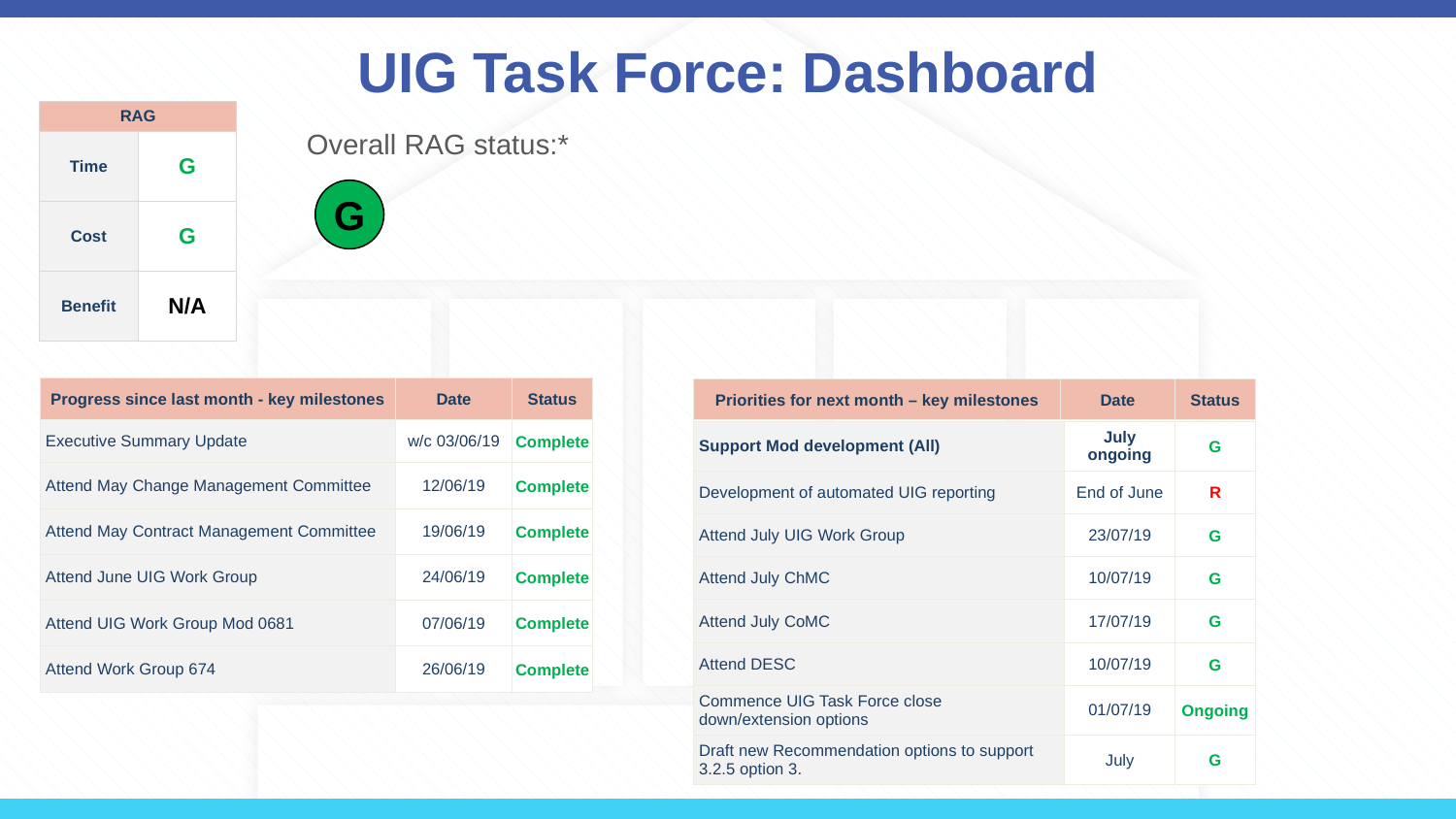

# UIG Task Force: Dashboard
| RAG |  |
| --- | --- |
| Time | G |
| Cost | G |
| Benefit | N/A |
Overall RAG status:*
G
| Progress since last month - key milestones | Date | Status |
| --- | --- | --- |
| Executive Summary Update | w/c 03/06/19 | Complete |
| Attend May Change Management Committee | 12/06/19 | Complete |
| Attend May Contract Management Committee | 19/06/19 | Complete |
| Attend June UIG Work Group | 24/06/19 | Complete |
| Attend UIG Work Group Mod 0681 | 07/06/19 | Complete |
| Attend Work Group 674 | 26/06/19 | Complete |
| Priorities for next month – key milestones | Date | Status |
| --- | --- | --- |
| Support Mod development (All) | July ongoing | G |
| --- | --- | --- |
| Development of automated UIG reporting | End of June | R |
| Attend July UIG Work Group | 23/07/19 | G |
| Attend July ChMC | 10/07/19 | G |
| Attend July CoMC | 17/07/19 | G |
| Attend DESC | 10/07/19 | G |
| Commence UIG Task Force close down/extension options | 01/07/19 | Ongoing |
| Draft new Recommendation options to support 3.2.5 option 3. | July | G |